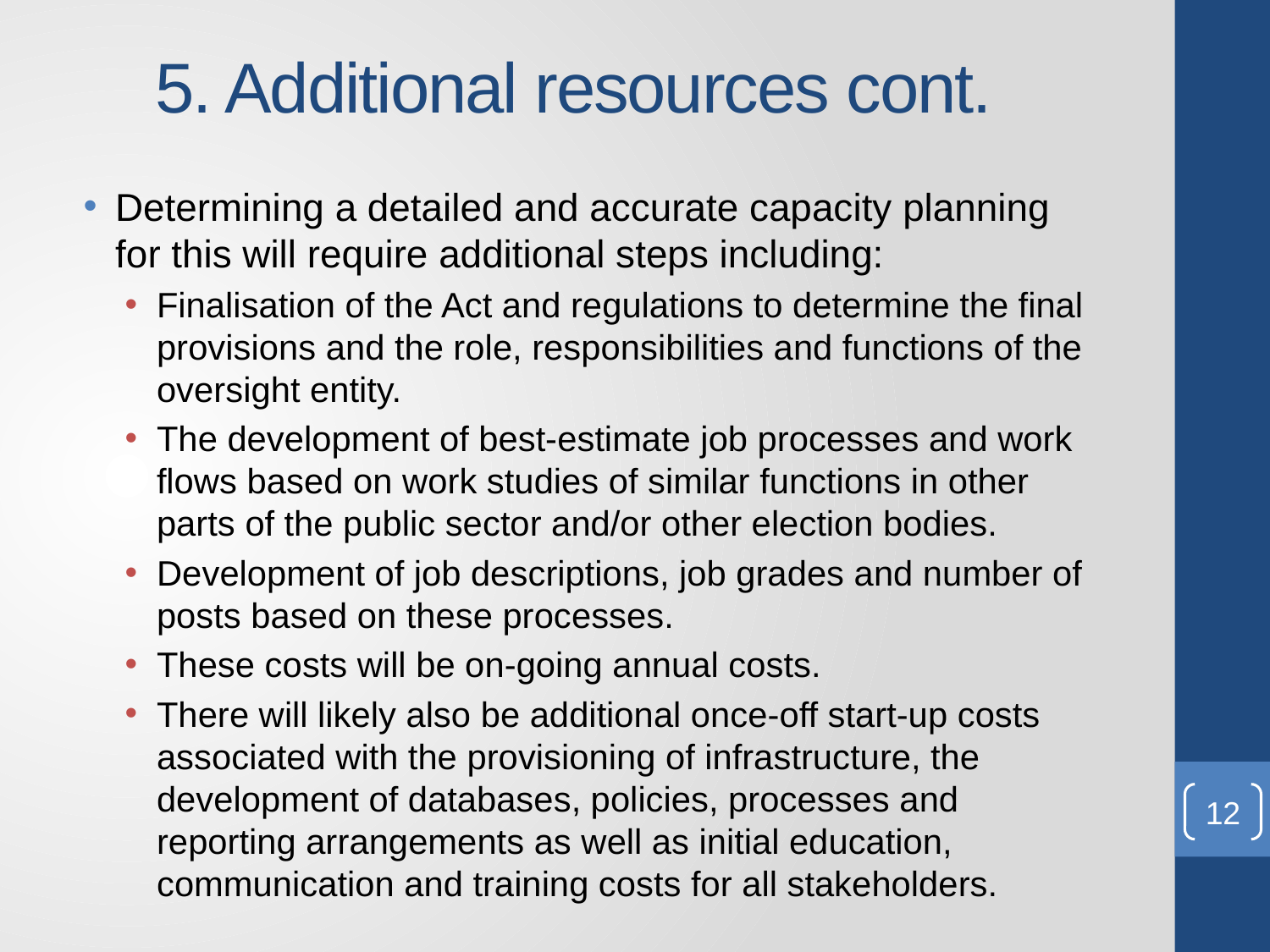

# 5. Additional resources cont.
Determining a detailed and accurate capacity planning for this will require additional steps including:
Finalisation of the Act and regulations to determine the final provisions and the role, responsibilities and functions of the oversight entity.
The development of best-estimate job processes and work flows based on work studies of similar functions in other parts of the public sector and/or other election bodies.
Development of job descriptions, job grades and number of posts based on these processes.
These costs will be on-going annual costs.
There will likely also be additional once-off start-up costs associated with the provisioning of infrastructure, the development of databases, policies, processes and reporting arrangements as well as initial education, communication and training costs for all stakeholders.
12